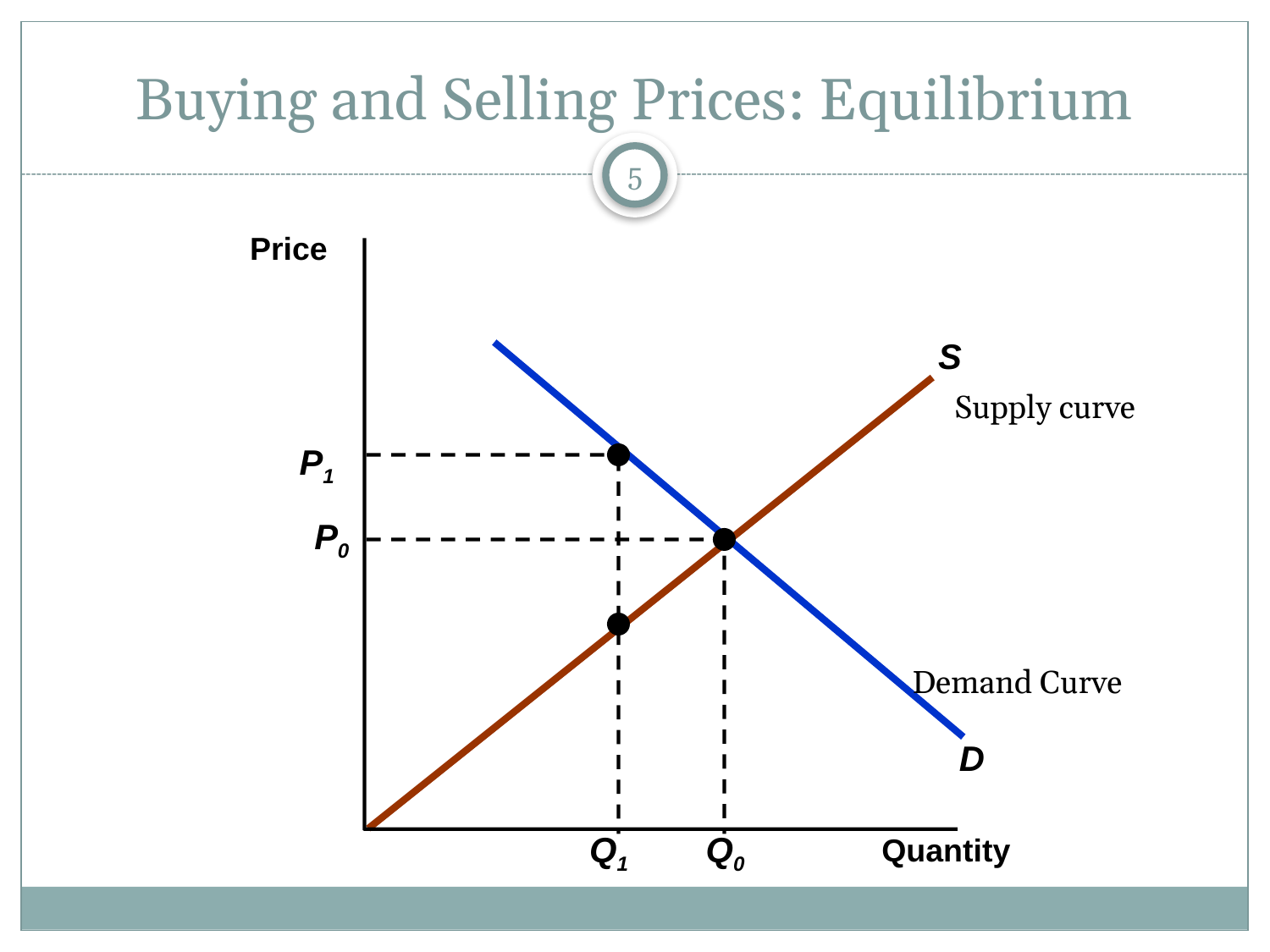

# Buying and Selling Prices: Equilibrium
5
Price

S

D
Supply curve
P1

Q1

P0

Q0
Demand Curve
Quantity